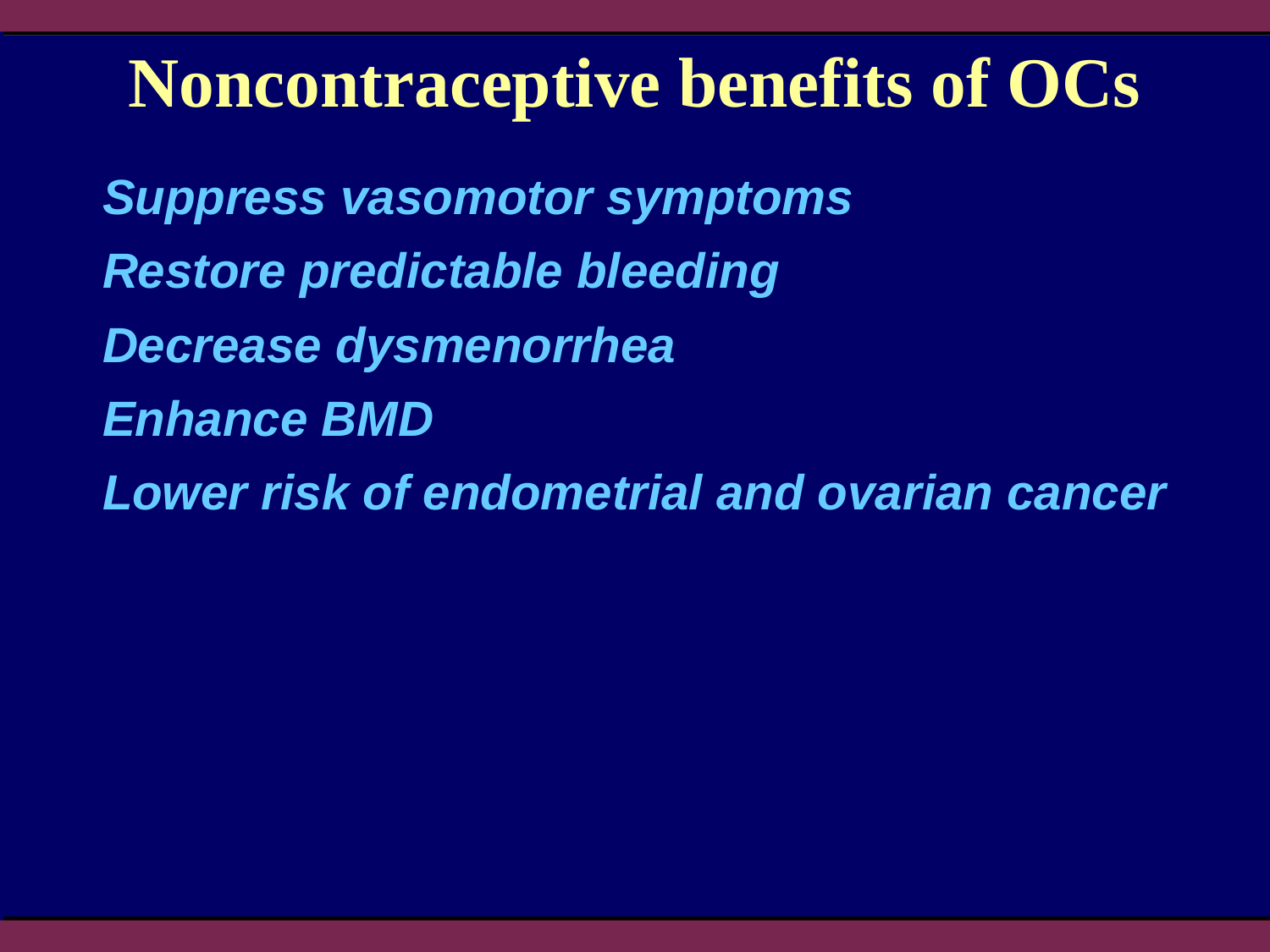

# Noncontraceptive benefits of OCs
Suppress vasomotor symptoms
Restore predictable bleeding
Decrease dysmenorrhea
Enhance BMD
Lower risk of endometrial and ovarian cancer